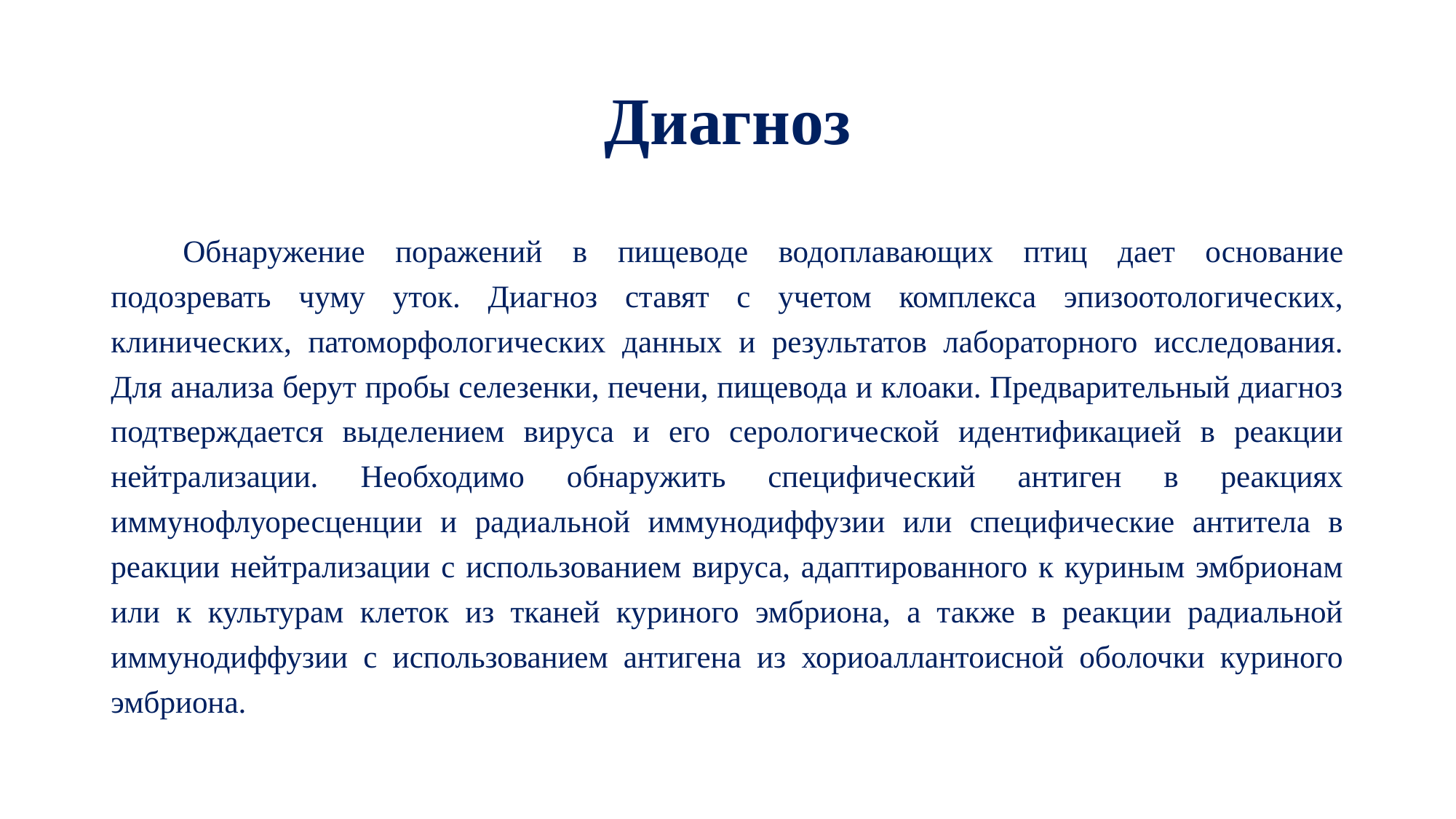

# Диагноз
Обнаружение поражений в пищеводе водоплавающих птиц дает основание подозревать чуму уток. Диагноз ставят с учетом комплекса эпизоотологических, клинических, патоморфологических данных и результатов лабораторного исследования. Для анализа берут пробы селезенки, печени, пищевода и клоаки. Предварительный диагноз подтверждается выделением вируса и его серологической идентификацией в реакции нейтрализации. Необходимо обнаружить специфический антиген в реакциях иммунофлуоресценции и радиальной иммунодиффузии или специфические антитела в реакции нейтрализации с использованием вируса, адаптированного к куриным эмбрионам или к культурам клеток из тканей куриного эмбриона, а также в реакции радиальной иммунодиффузии с использованием антигена из хориоаллантоисной оболочки куриного эмбриона.